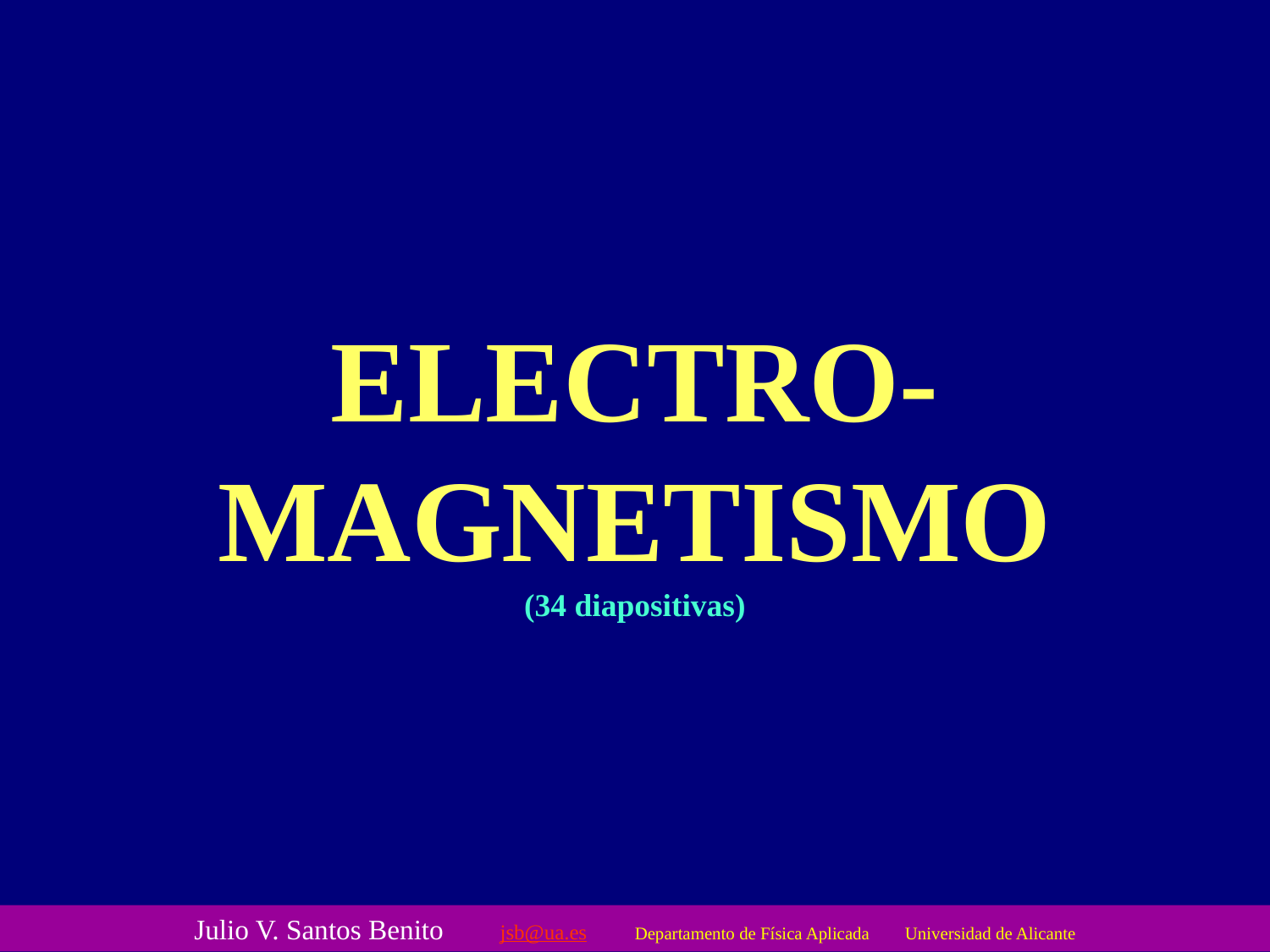

# ELECTRO-MAGNETISMO (34 diapositivas)
Julio V. Santos Benito        jsb@ua.es         Departamento de Física Aplicada        Universidad de Alicante